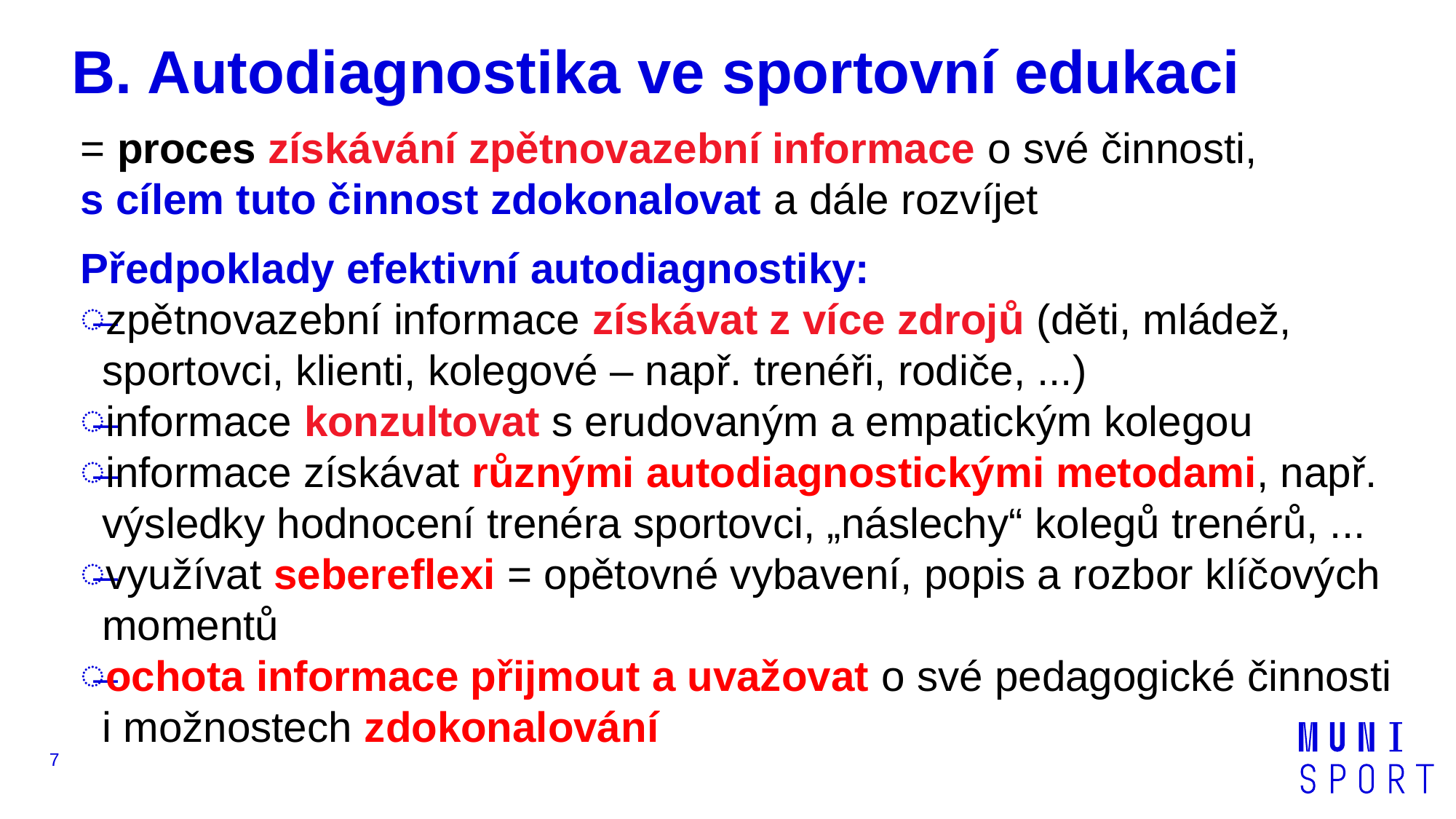

# B. Autodiagnostika ve sportovní edukaci
= proces získávání zpětnovazební informace o své činnosti,
s cílem tuto činnost zdokonalovat a dále rozvíjet
Předpoklady efektivní autodiagnostiky:
zpětnovazební informace získávat z více zdrojů (děti, mládež, sportovci, klienti, kolegové – např. trenéři, rodiče, ...)
informace konzultovat s erudovaným a empatickým kolegou
informace získávat různými autodiagnostickými metodami, např. výsledky hodnocení trenéra sportovci, „náslechy“ kolegů trenérů, ...
využívat sebereflexi = opětovné vybavení, popis a rozbor klíčových momentů
ochota informace přijmout a uvažovat o své pedagogické činnosti
i možnostech zdokonalování
7